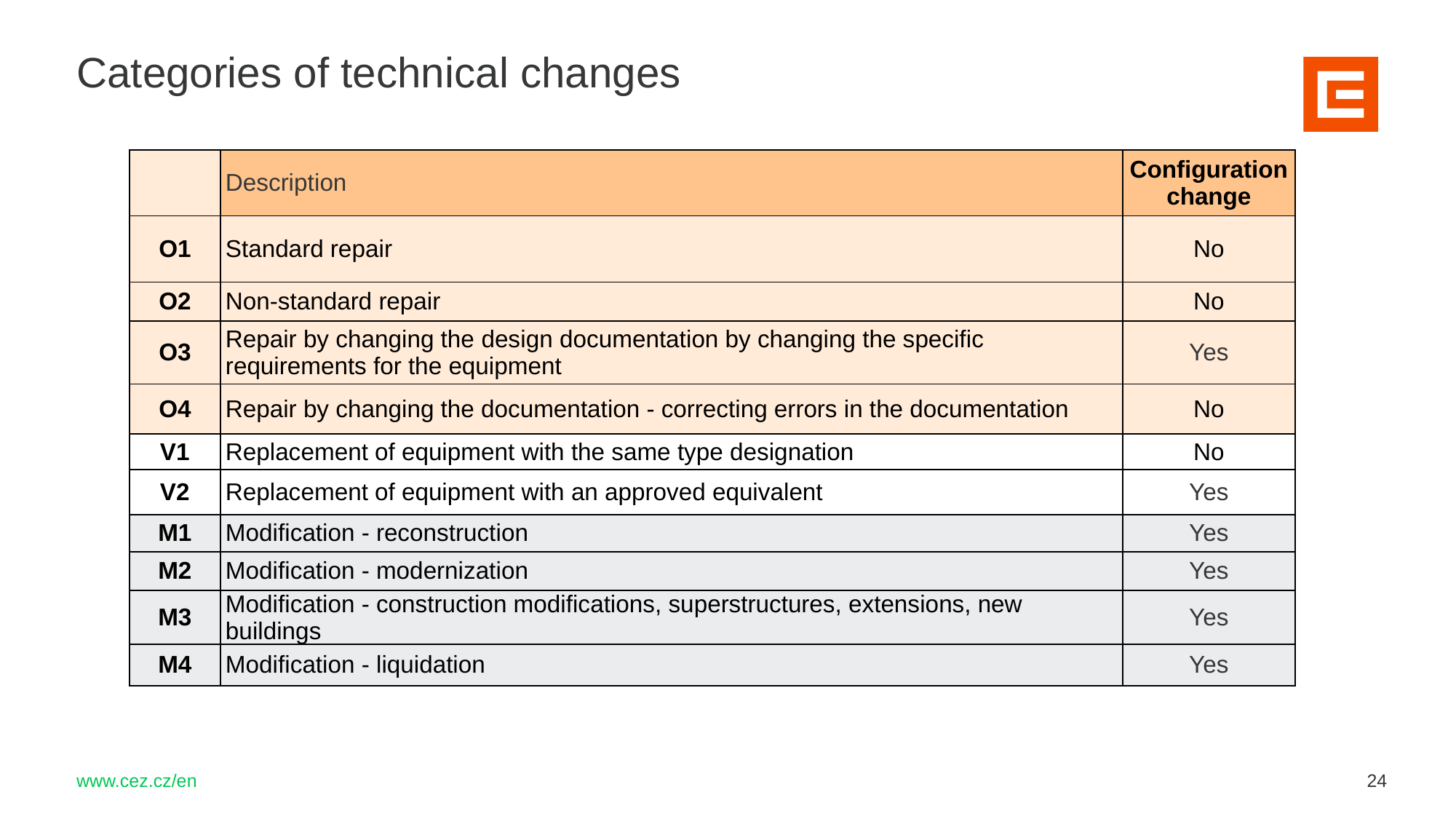

Categories of technical changes
|  | Description | Configuration change |
| --- | --- | --- |
| O1 | Standard repair | No |
| O2 | Non-standard repair | No |
| O3 | Repair by changing the design documentation by changing the specific requirements for the equipment | Yes |
| O4 | Repair by changing the documentation - correcting errors in the documentation | No |
| V1 | Replacement of equipment with the same type designation | No |
| V2 | Replacement of equipment with an approved equivalent | Yes |
| M1 | Modification - reconstruction | Yes |
| M2 | Modification - modernization | Yes |
| M3 | Modification - construction modifications, superstructures, extensions, new buildings | Yes |
| M4 | Modification - liquidation | Yes |